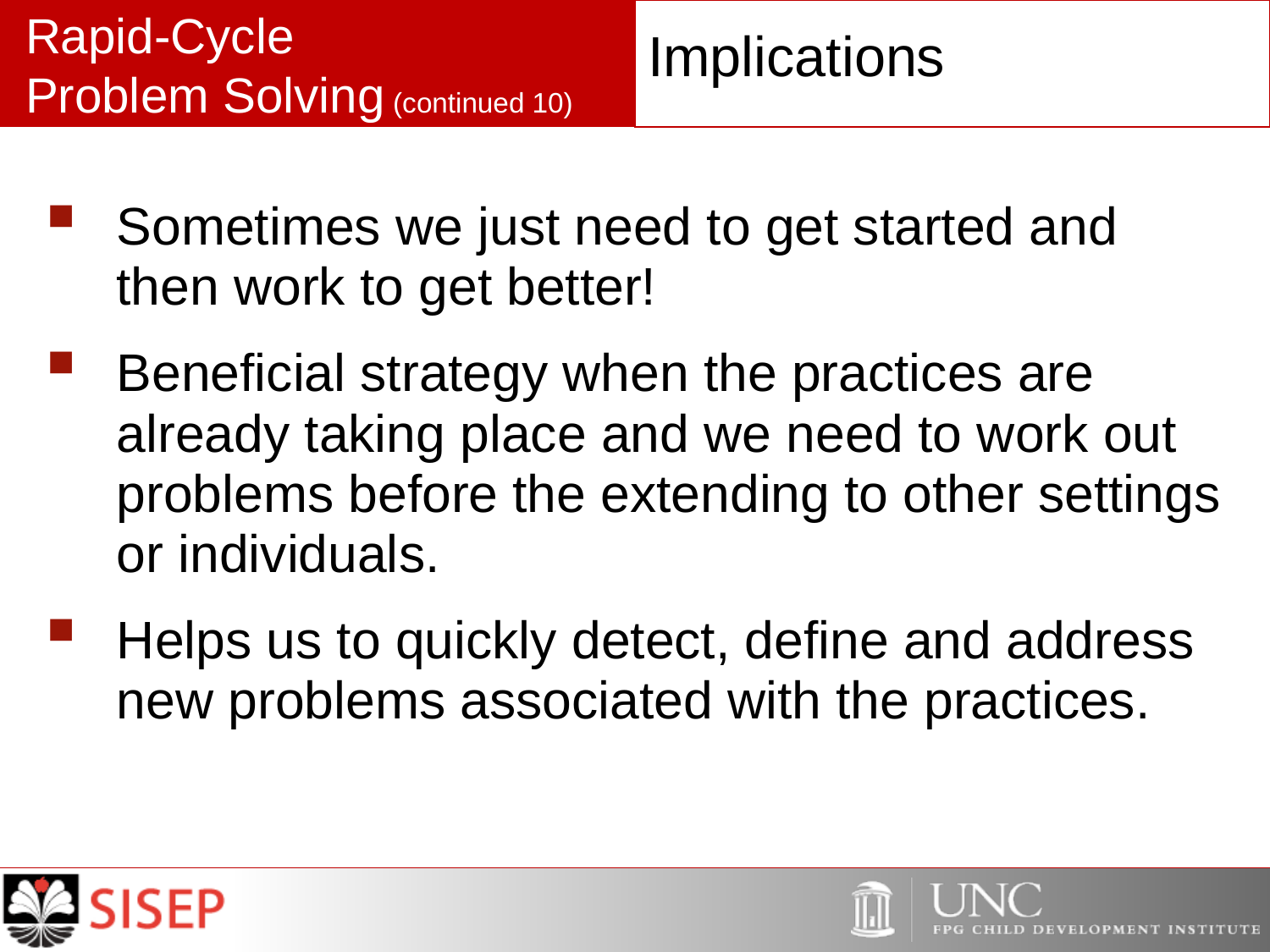

# Rapid-Cycle Problem Solving (continued 10)
Implications
Sometimes we just need to get started and then work to get better!
Beneficial strategy when the practices are already taking place and we need to work out problems before the extending to other settings or individuals.
Helps us to quickly detect, define and address new problems associated with the practices.